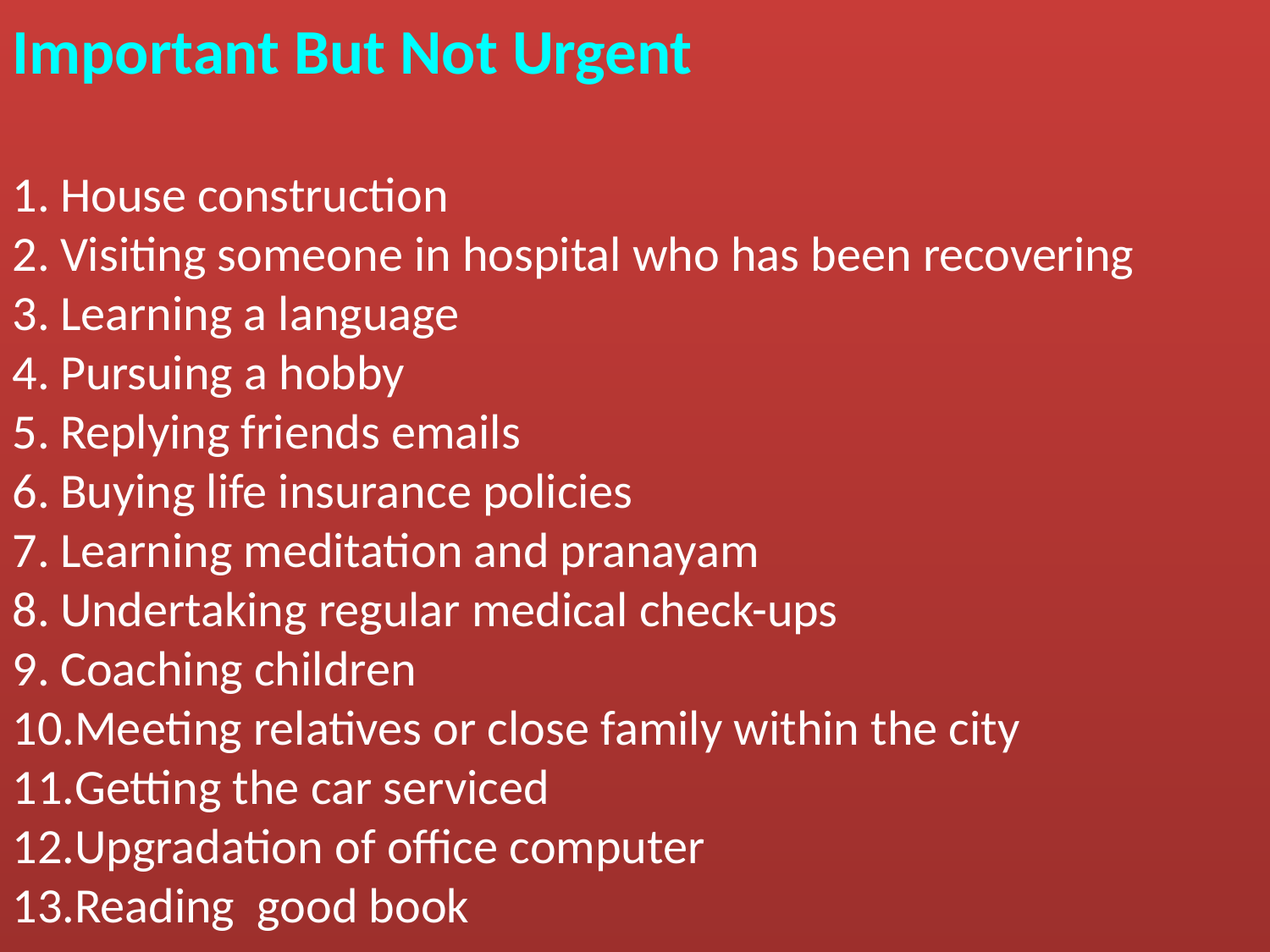

Important But Not Urgent

House construction
Visiting someone in hospital who has been recovering
Learning a language
Pursuing a hobby
Replying friends emails
Buying life insurance policies
Learning meditation and pranayam
Undertaking regular medical check-ups
Coaching children
Meeting relatives or close family within the city
Getting the car serviced
Upgradation of office computer
Reading  good book